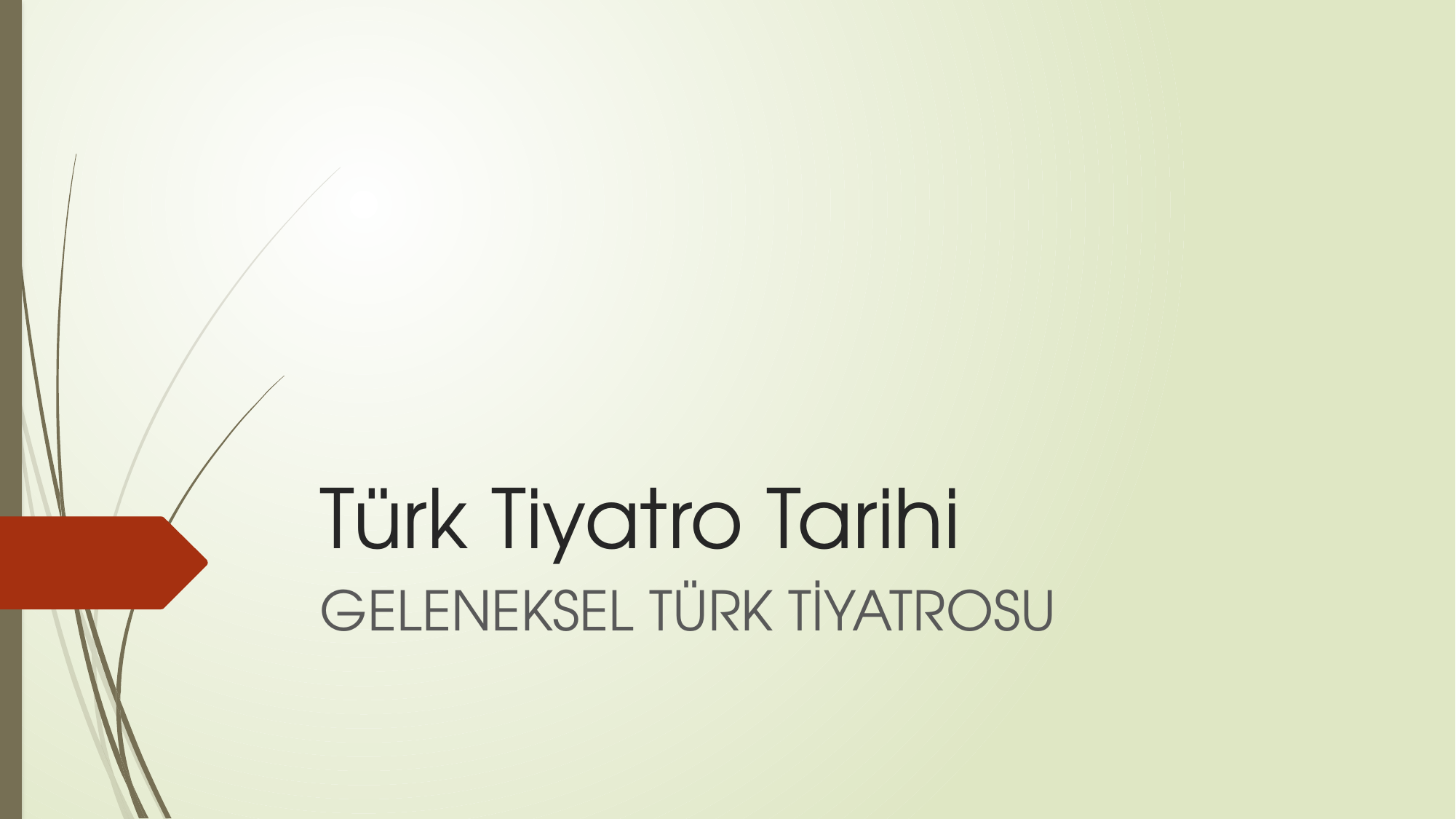

# Türk Tiyatro Tarihi
GELENEKSEL TÜRK TİYATROSU